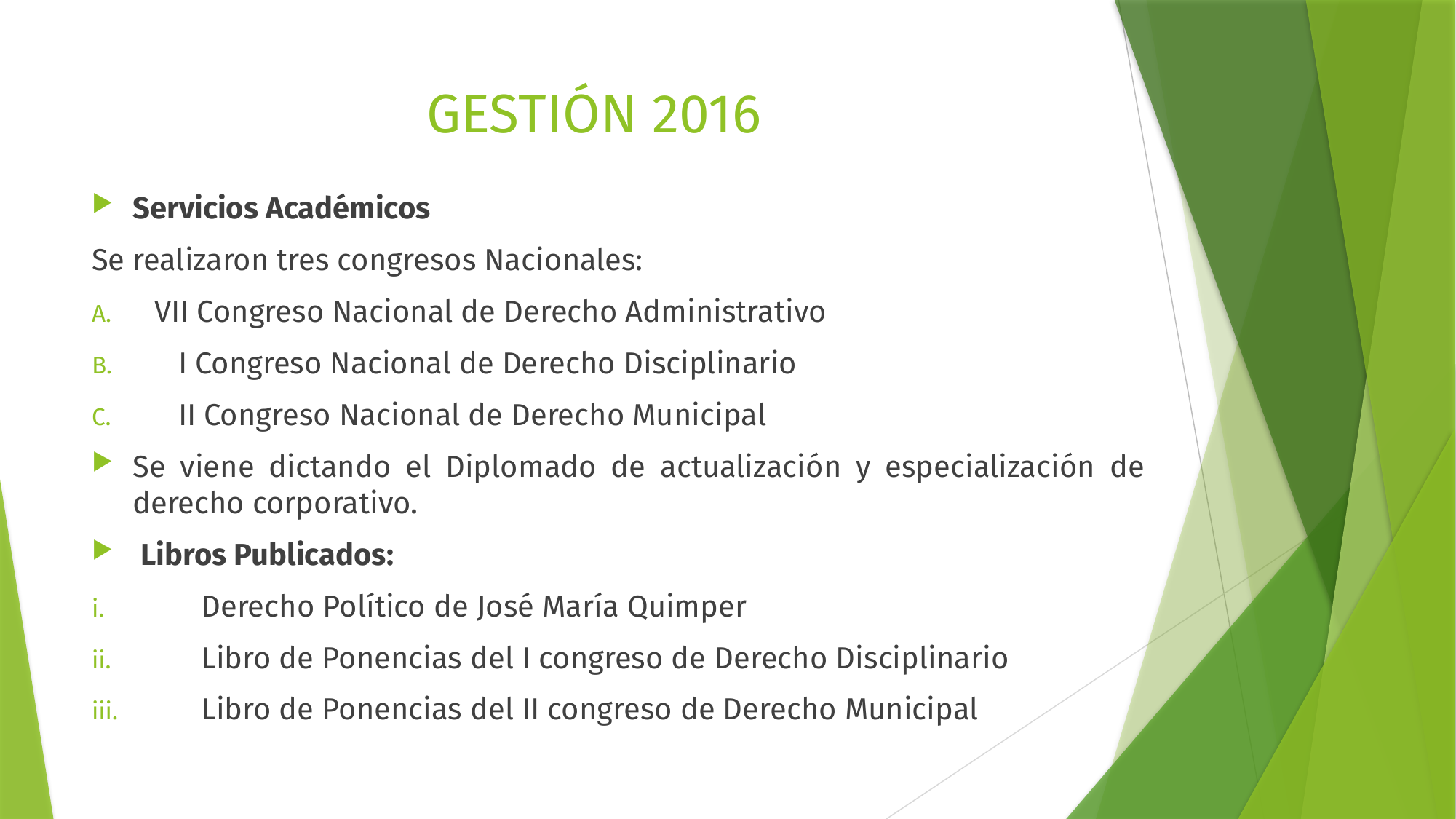

# GESTIÓN 2016
Servicios Académicos
Se realizaron tres congresos Nacionales:
 VII Congreso Nacional de Derecho Administrativo
    I Congreso Nacional de Derecho Disciplinario
    II Congreso Nacional de Derecho Municipal
Se viene dictando el Diplomado de actualización y especialización de derecho corporativo.
 Libros Publicados:
      Derecho Político de José María Quimper
      Libro de Ponencias del I congreso de Derecho Disciplinario
      Libro de Ponencias del II congreso de Derecho Municipal